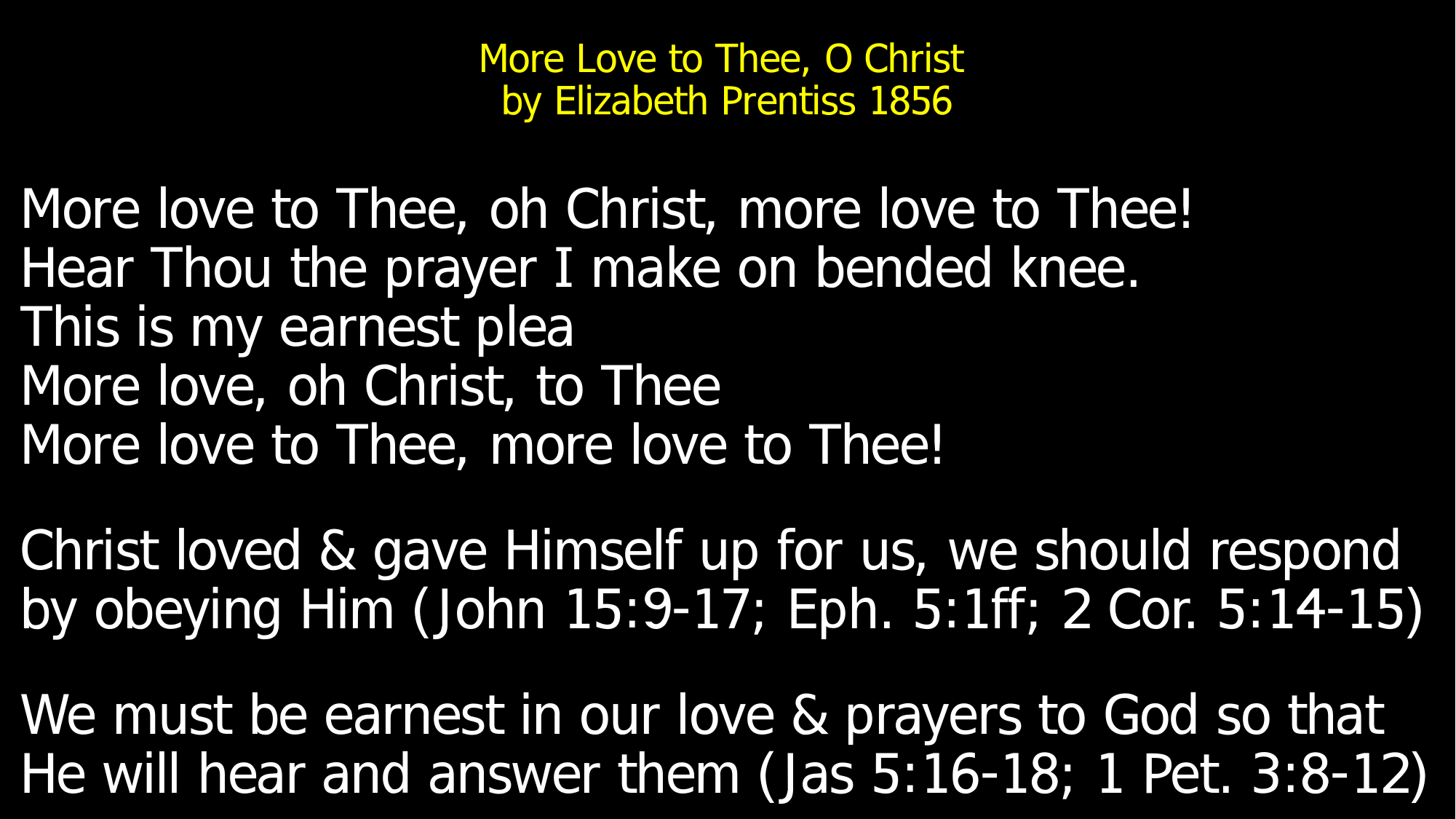

# More Love to Thee, O Christ by Elizabeth Prentiss 1856
More love to Thee, oh Christ, more love to Thee!
Hear Thou the prayer I make on bended knee.
This is my earnest plea
More love, oh Christ, to Thee
More love to Thee, more love to Thee!

Christ loved & gave Himself up for us, we should respond by obeying Him (John 15:9-17; Eph. 5:1ff; 2 Cor. 5:14-15)

We must be earnest in our love & prayers to God so that He will hear and answer them (Jas 5:16-18; 1 Pet. 3:8-12)